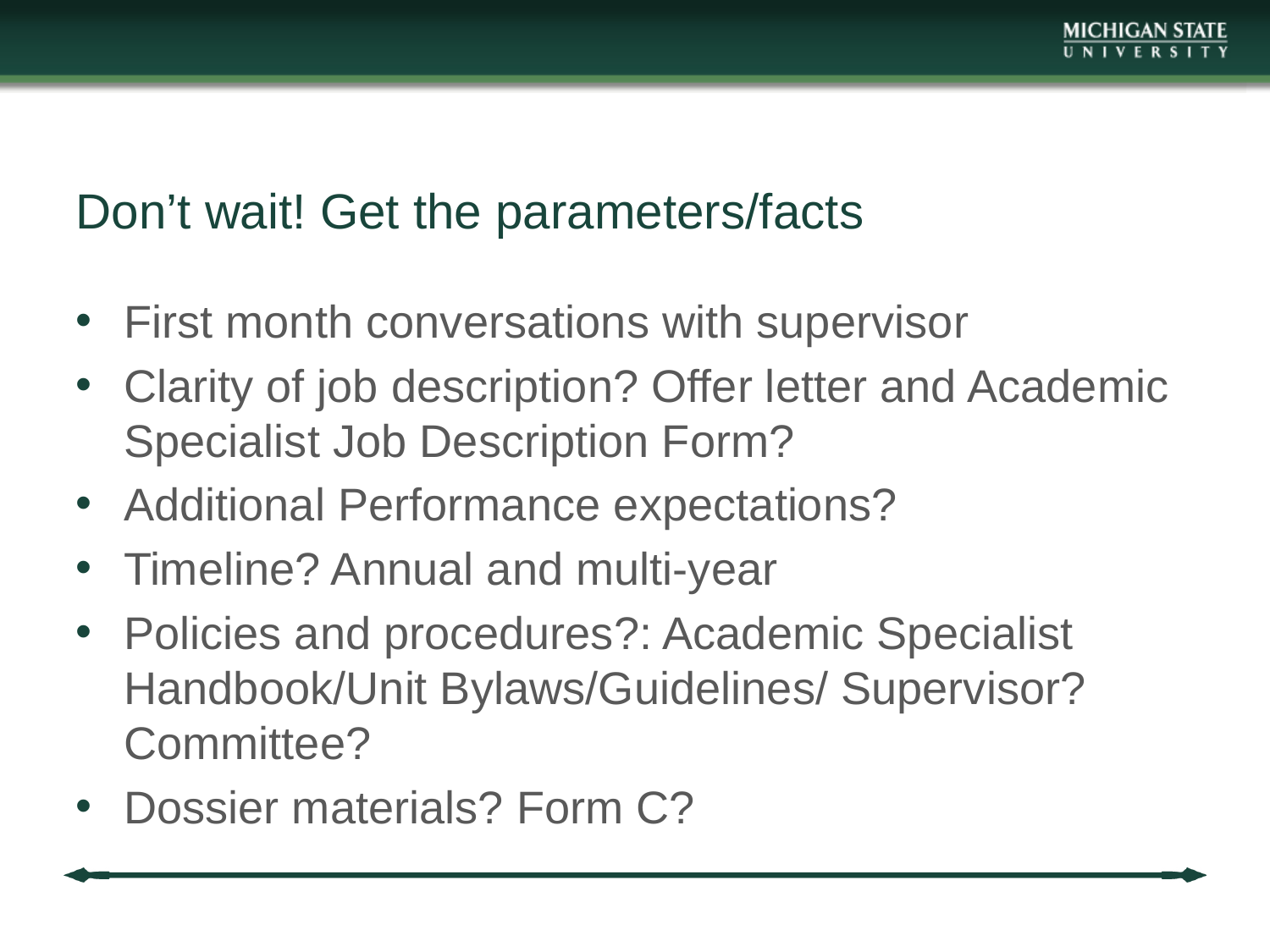

# Don’t wait! Get the parameters/facts
First month conversations with supervisor
Clarity of job description? Offer letter and Academic Specialist Job Description Form?
Additional Performance expectations?
Timeline? Annual and multi-year
Policies and procedures?: Academic Specialist Handbook/Unit Bylaws/Guidelines/ Supervisor? Committee?
Dossier materials? Form C?